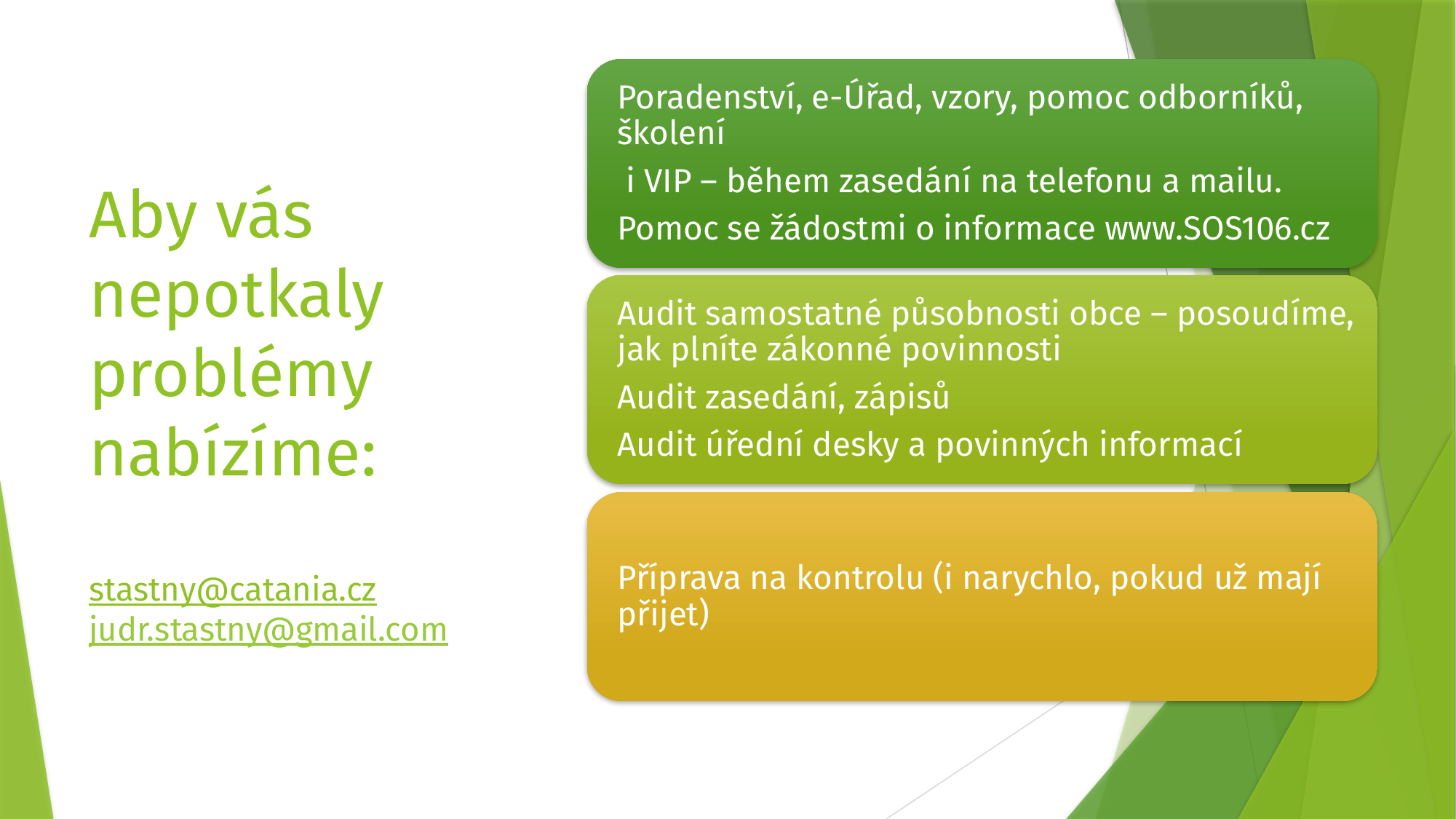

Poradenství, e-Úřad, vzory, pomoc odborníků, školení
 i VIP – během zasedání na telefonu a mailu.
Pomoc se žádostmi o informace www.SOS106.cz
Audit samostatné působnosti obce – posoudíme, jak plníte zákonné povinnosti
Audit zasedání, zápisů
Audit úřední desky a povinných informací
Příprava na kontrolu (i narychlo, pokud už mají přijet)
# Aby vás nepotkaly problémy nabízíme: stastny@catania.cz judr.stastny@gmail.com